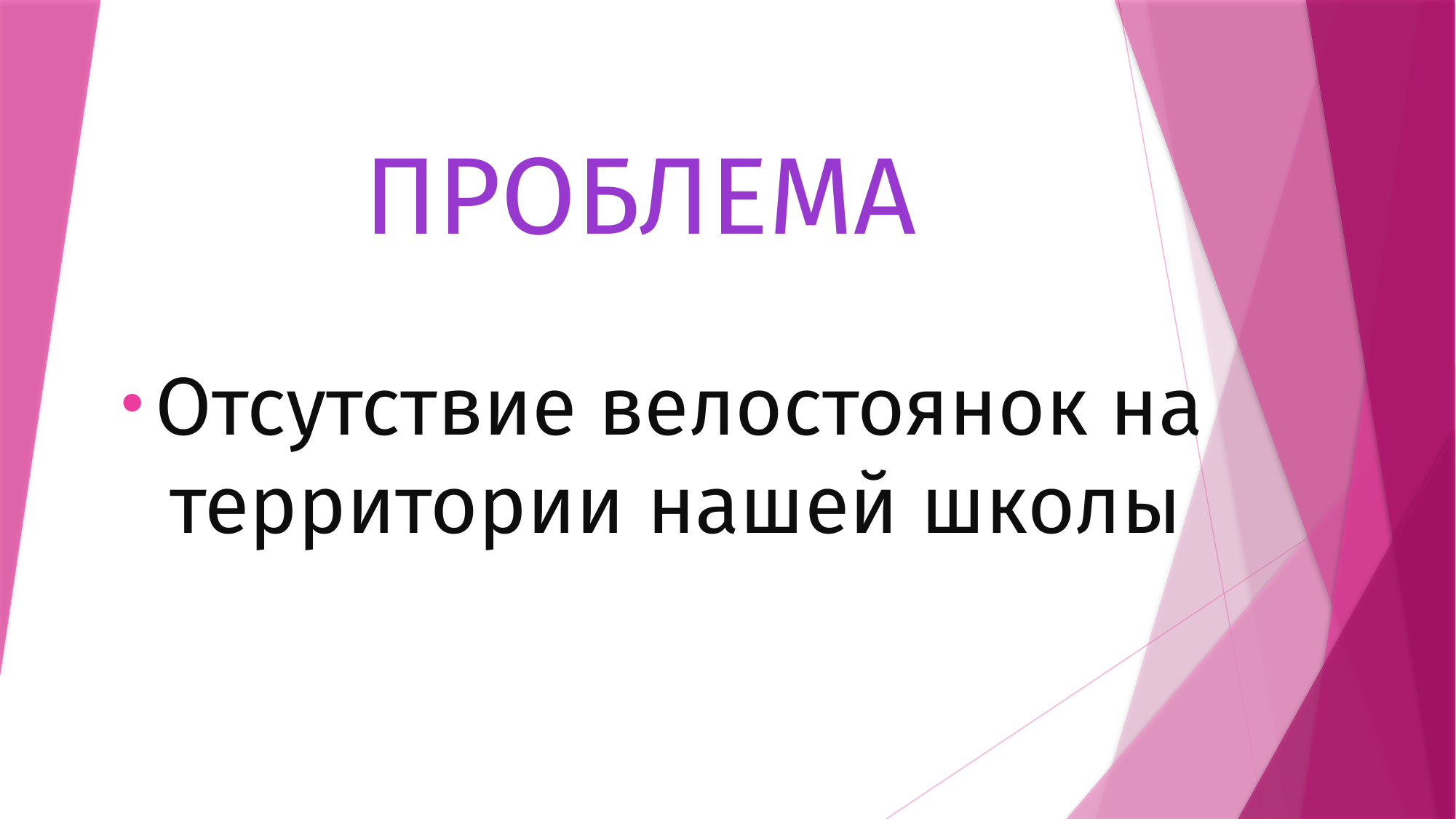

# ПРОБЛЕМА
Отсутствие велостоянок на территории нашей школы